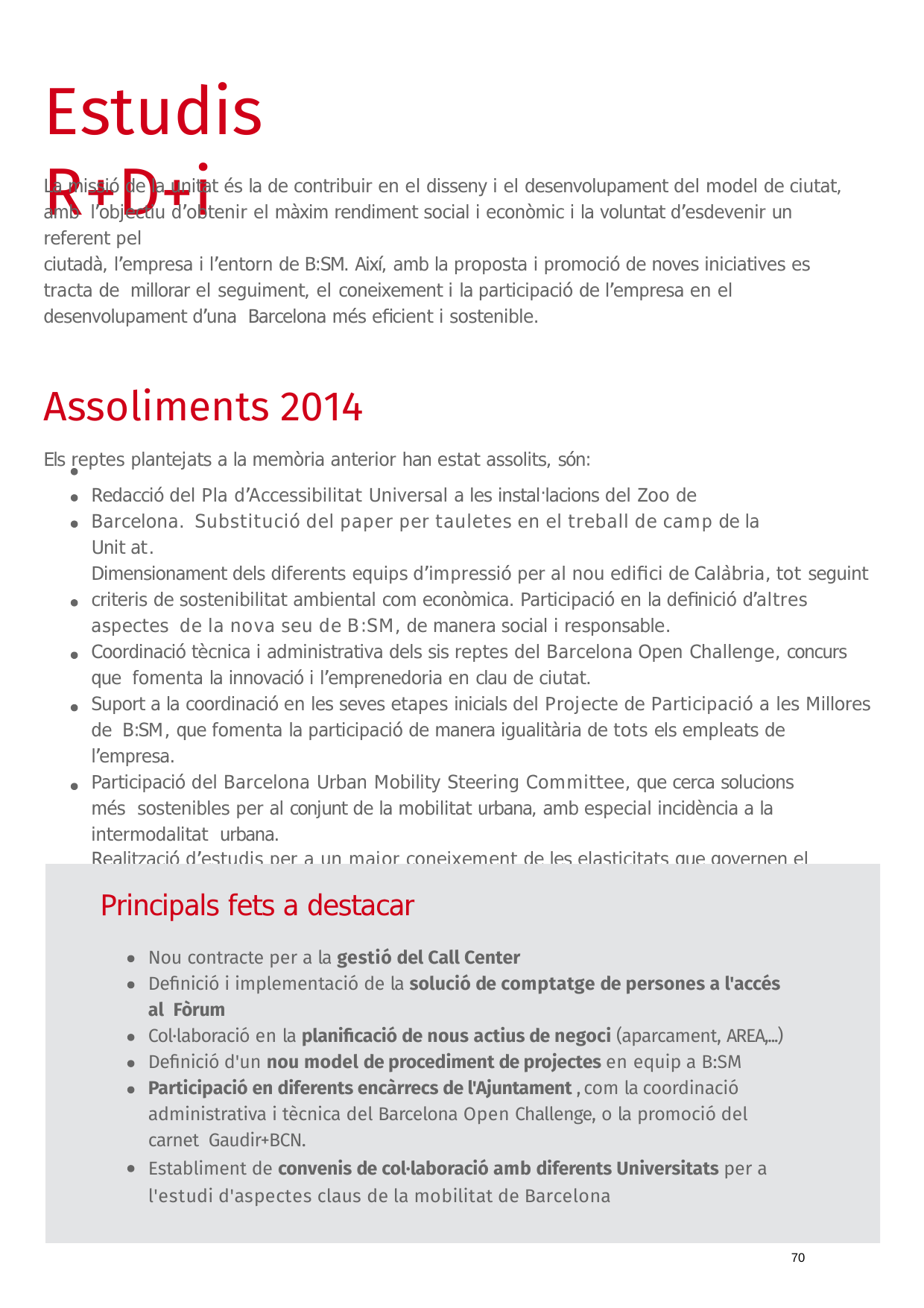

# Estudis R+D+i
La missió de la unitat és la de contribuir en el disseny i el desenvolupament del model de ciutat, amb  l’objectiu d’obtenir el màxim rendiment social i econòmic i la voluntat d’esdevenir un referent pel
ciutadà, l’empresa i l’entorn de B:SM. Així, amb la proposta i promoció de noves iniciatives es tracta de  millorar el seguiment, el coneixement i la participació de l’empresa en el desenvolupament d’una  Barcelona més eficient i sostenible.

Assoliments 2014
Els reptes plantejats a la memòria anterior han estat assolits, són:
Redacció del Pla d’Accessibilitat Universal a les instal·lacions del Zoo de Barcelona.  Substitució del paper per tauletes en el treball de camp de la Unit at.
Dimensionament dels diferents equips d’impressió per al nou edifici de Calàbria, tot seguint  criteris de sostenibilitat ambiental com econòmica. Participació en la definició d’altres aspectes  de la nova seu de B:SM, de manera social i responsable.
Coordinació tècnica i administrativa dels sis reptes del Barcelona Open Challenge, concurs que  fomenta la innovació i l’emprenedoria en clau de ciutat.
Suport a la coordinació en les seves etapes inicials del Projecte de Participació a les Millores de  B:SM, que fomenta la participació de manera igualitària de tots els empleats de l’empresa.
Participació del Barcelona Urban Mobility Steering Committee, que cerca solucions més  sostenibles per al conjunt de la mobilitat urbana, amb especial incidència a la intermodalitat  urbana.
Realització d’estudis per a un major coneixement de les elasticitats que governen el
funcionament d’AREA i la indisciplina en l’estacionament, de la mà d’universitats i centres de  recerca de la ciutat.

Principals fets a destacar
Nou contracte per a la gestió del Call Center
Definició i implementació de la solució de comptatge de persones a l'accés al  Fòrum
Col·laboració en la planificació de nous actius de negoci (aparcament, AREA,...)  Definició d'un nou model de procediment de projectes en equip a B:SM  Participació en diferents encàrrecs de l'Ajuntament , com la coordinació  administrativa i tècnica del Barcelona Open Challenge, o la promoció del carnet  Gaudir+BCN.
Establiment de convenis de col·laboració amb diferents Universitats per a  l'estudi d'aspectes claus de la mobilitat de Barcelona
70